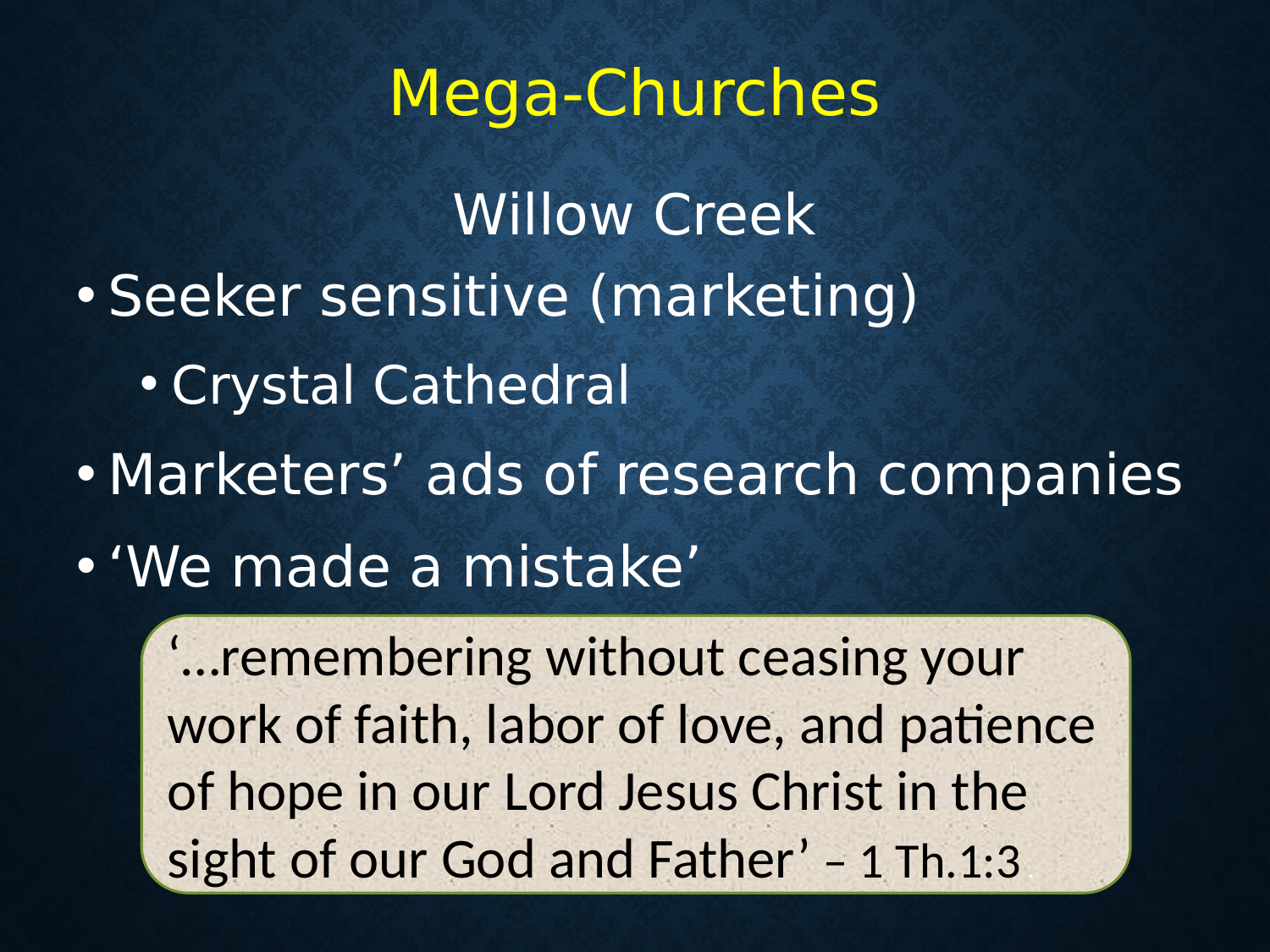

# Mega-Churches
Willow Creek
Seeker sensitive (marketing)
Crystal Cathedral
Marketers’ ads of research companies
‘We made a mistake’
‘…remembering without ceasing your work of faith, labor of love, and patience of hope in our Lord Jesus Christ in the sight of our God and Father’ – 1 Th.1:3 .